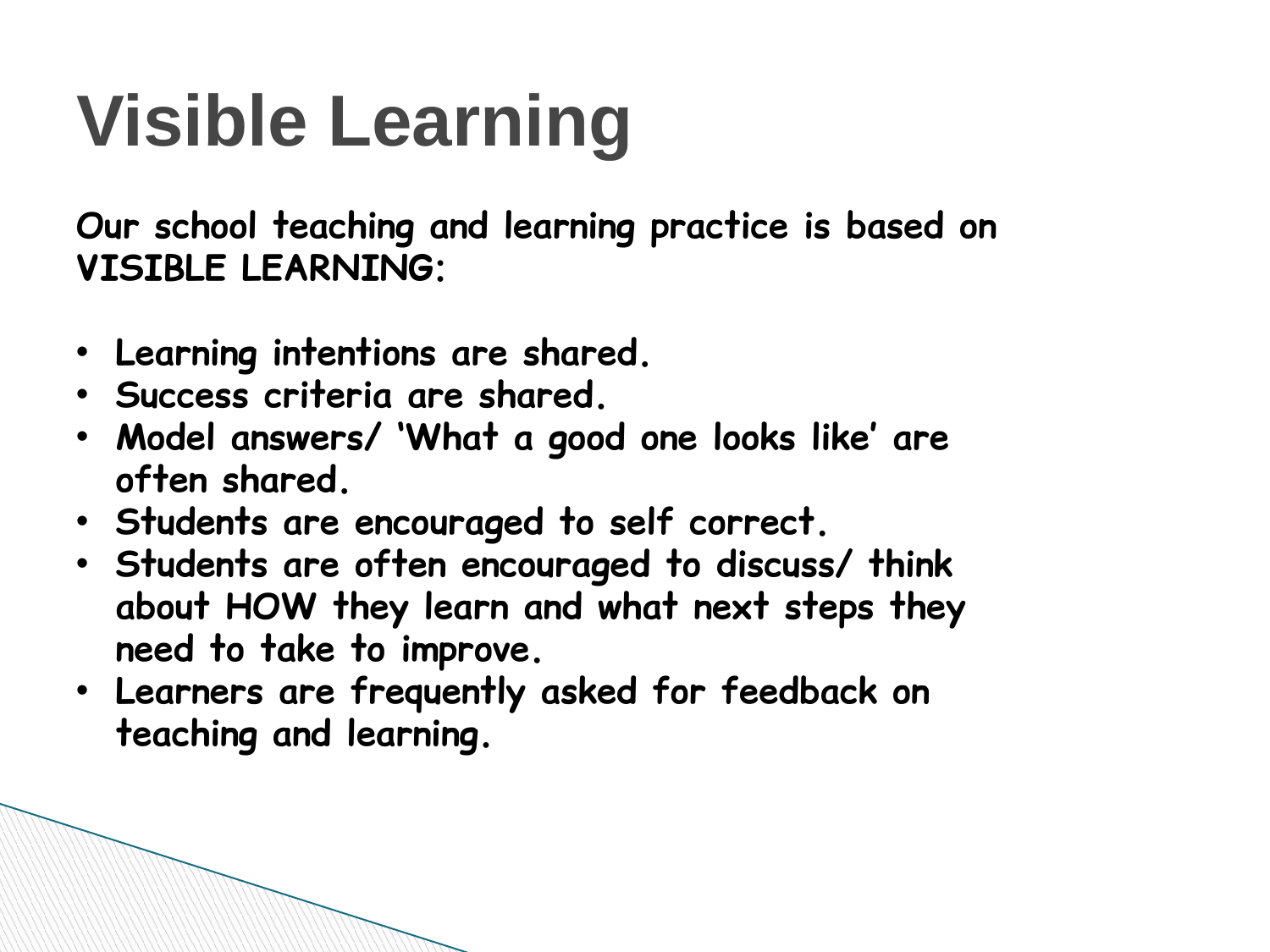

# Visible Learning
Our school teaching and learning practice is based on VISIBLE LEARNING:

Learning intentions are shared.
Success criteria are shared.
Model answers/ ‘What a good one looks like’ are often shared.
Students are encouraged to self correct.
Students are often encouraged to discuss/ think about HOW they learn and what next steps they need to take to improve.
Learners are frequently asked for feedback on teaching and learning.